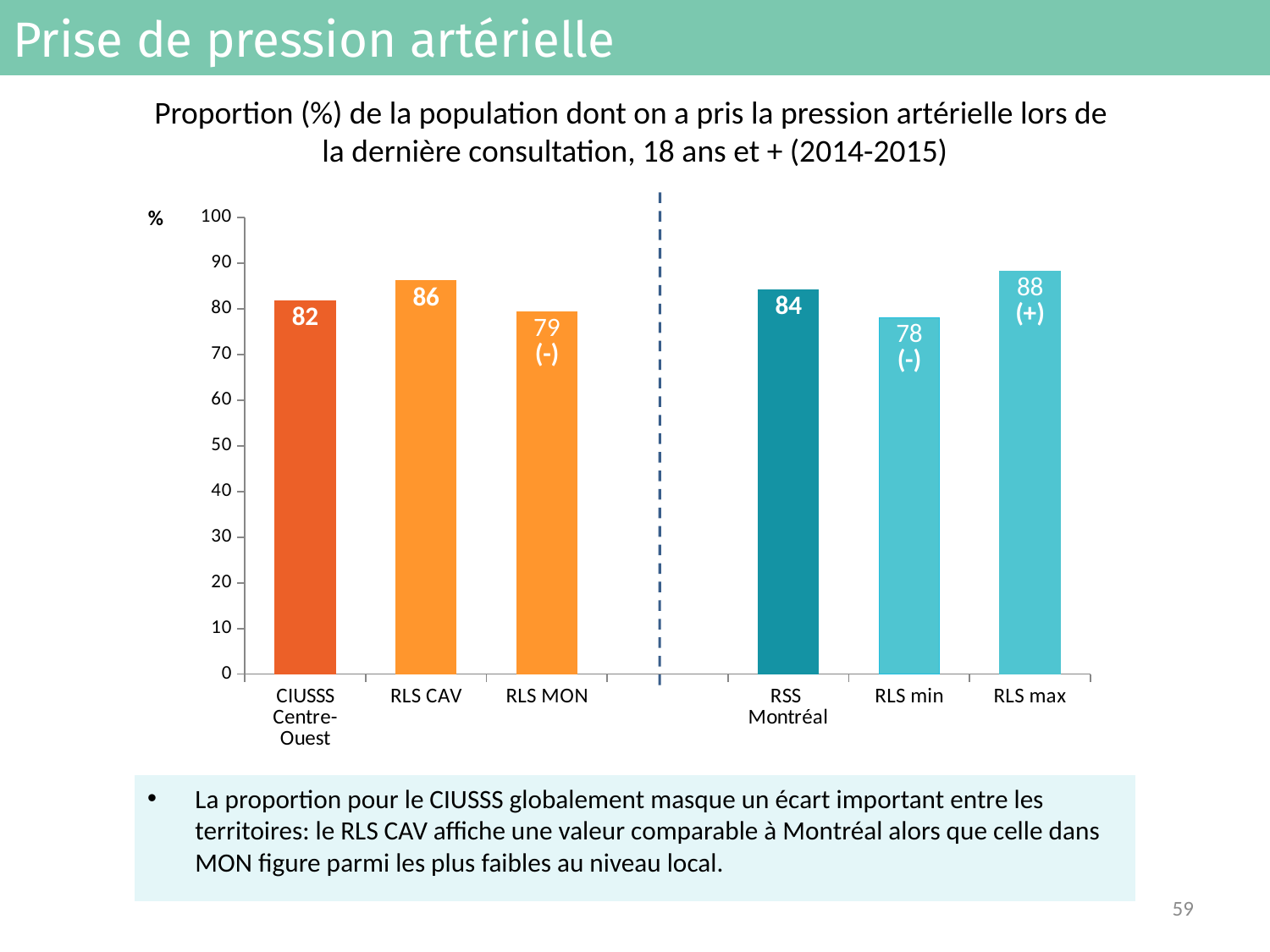

# Prise de pression artérielle
Proportion (%) de la population dont on a pris la pression artérielle lors de
la dernière consultation, 18 ans et + (2014-2015)

### Chart

| Category |  |
|---|---|
| CIUSSS
Centre-Ouest | 81.8 |
| RLS CAV | 86.2 |
| RLS MON | 79.4 |
|  | None |
| RSS
Montréal | 84.2 |
| RLS min | 78.1 |
| RLS max | 88.3 |
La proportion pour le CIUSSS globalement masque un écart important entre les territoires: le RLS CAV affiche une valeur comparable à Montréal alors que celle dans MON figure parmi les plus faibles au niveau local.
59